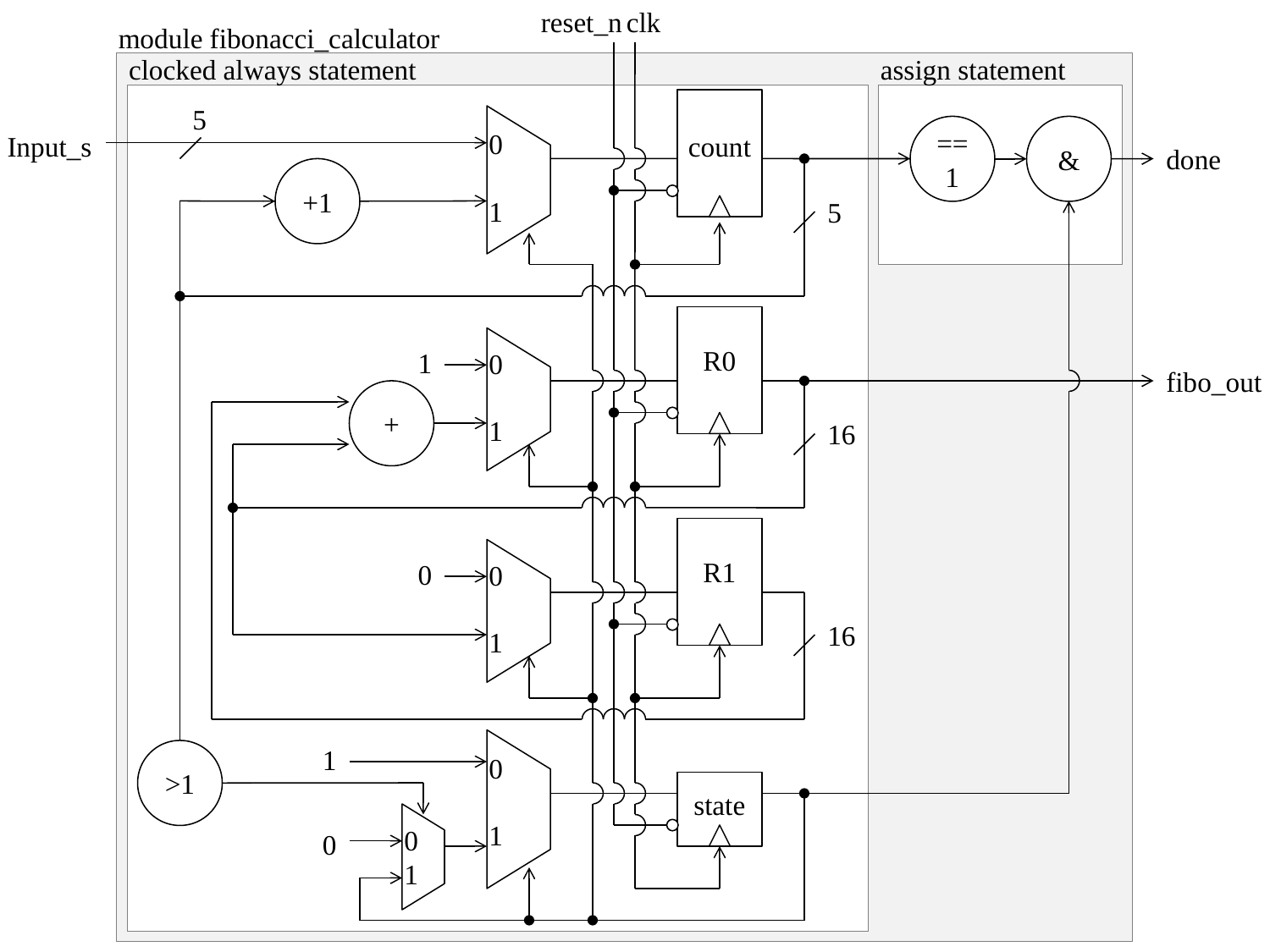

reset_n
clk
module fibonacci_calculator

clocked always statement
assign statement

5
==1
&
Input_s
count
0

1
done

+1

5

1
0

1
R0
fibo_out

+

16

0
0

1
R1

16

1
>1
0

1

state

0
0
1